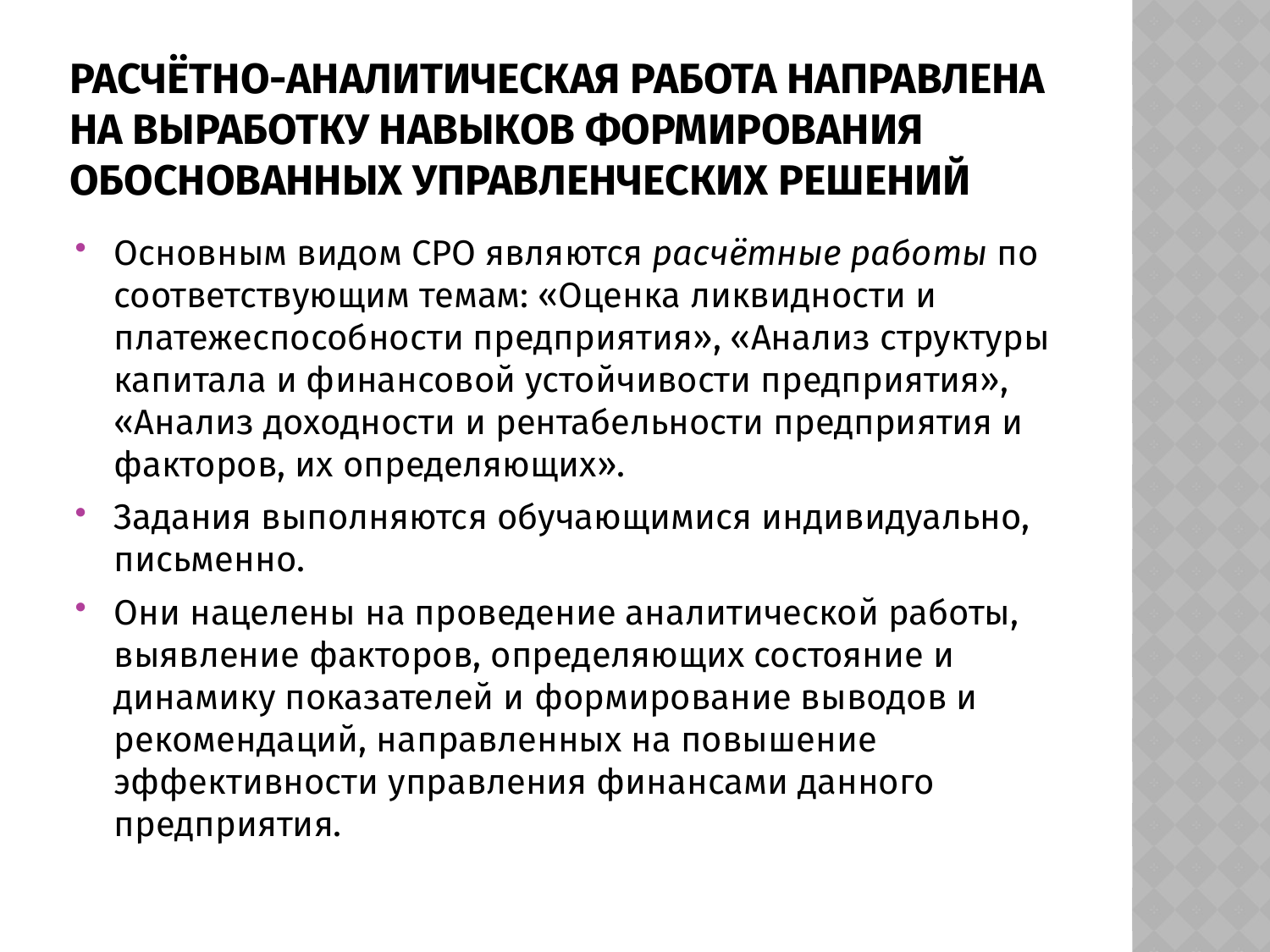

# Расчётно-аналитическая работа направлена на выработку навыков формирования обоснованных управленческих решений
Основным видом СРО являются расчётные работы по соответствующим темам: «Оценка ликвидности и платежеспособности предприятия», «Анализ структуры капитала и финансовой устойчивости предприятия», «Анализ доходности и рентабельности предприятия и факторов, их определяющих».
Задания выполняются обучающимися индивидуально, письменно.
Они нацелены на проведение аналитической работы, выявление факторов, определяющих состояние и динамику показателей и формирование выводов и рекомендаций, направленных на повышение эффективности управления финансами данного предприятия.